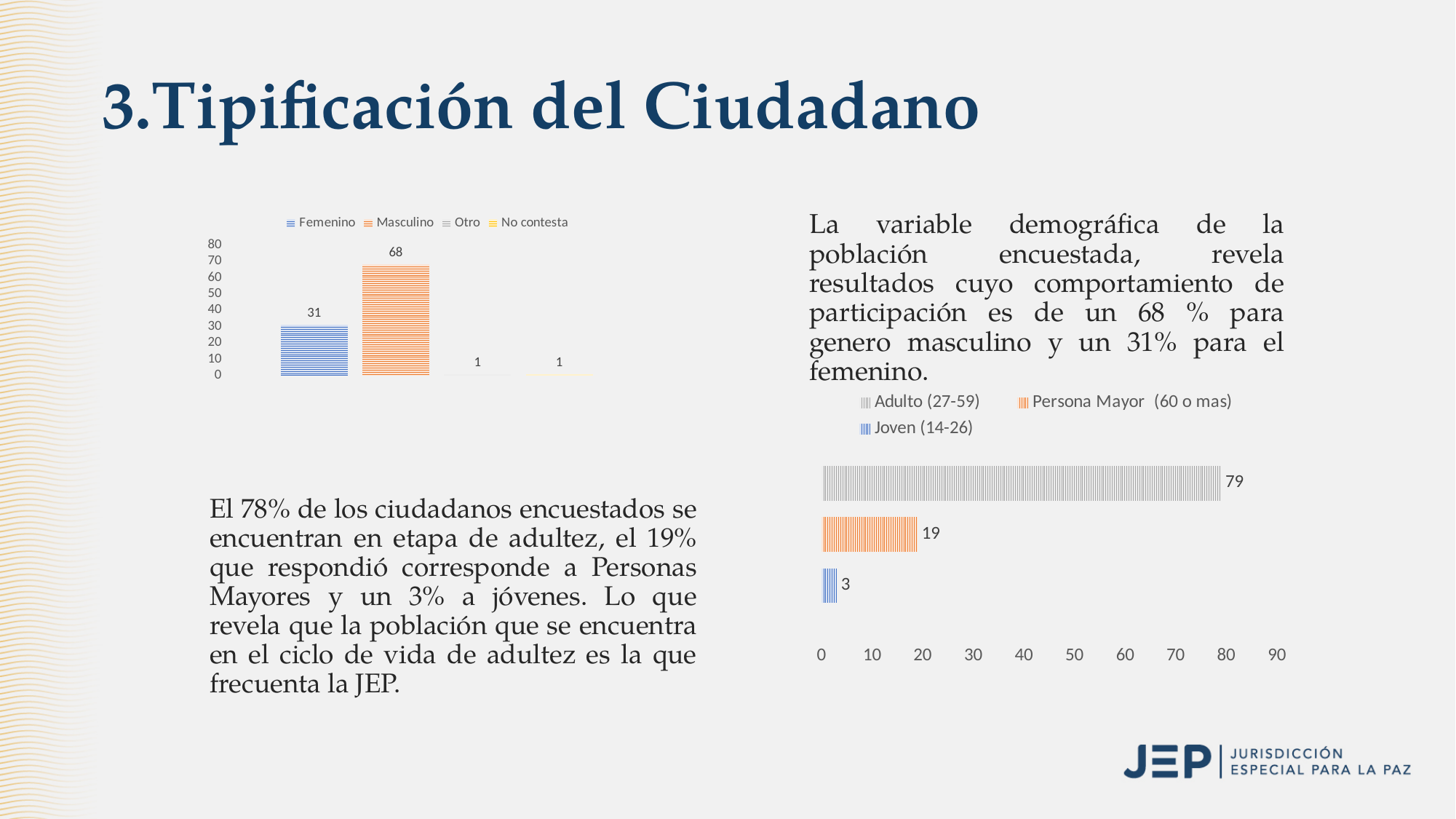

# 3.Tipificación del Ciudadano

### Chart

| Category | Femenino | Masculino | Otro | No contesta |
|---|---|---|---|---|
La variable demográfica de la población encuestada, revela resultados cuyo comportamiento de participación es de un 68 % para genero masculino y un 31% para el femenino.

### Chart

| Category | Joven (14-26) | Persona Mayor  (60 o mas) | Adulto (27-59) |
|---|---|---|---|
El 78% de los ciudadanos encuestados se encuentran en etapa de adultez, el 19% que respondió corresponde a Personas Mayores y un 3% a jóvenes. Lo que revela que la población que se encuentra en el ciclo de vida de adultez es la que frecuenta la JEP.